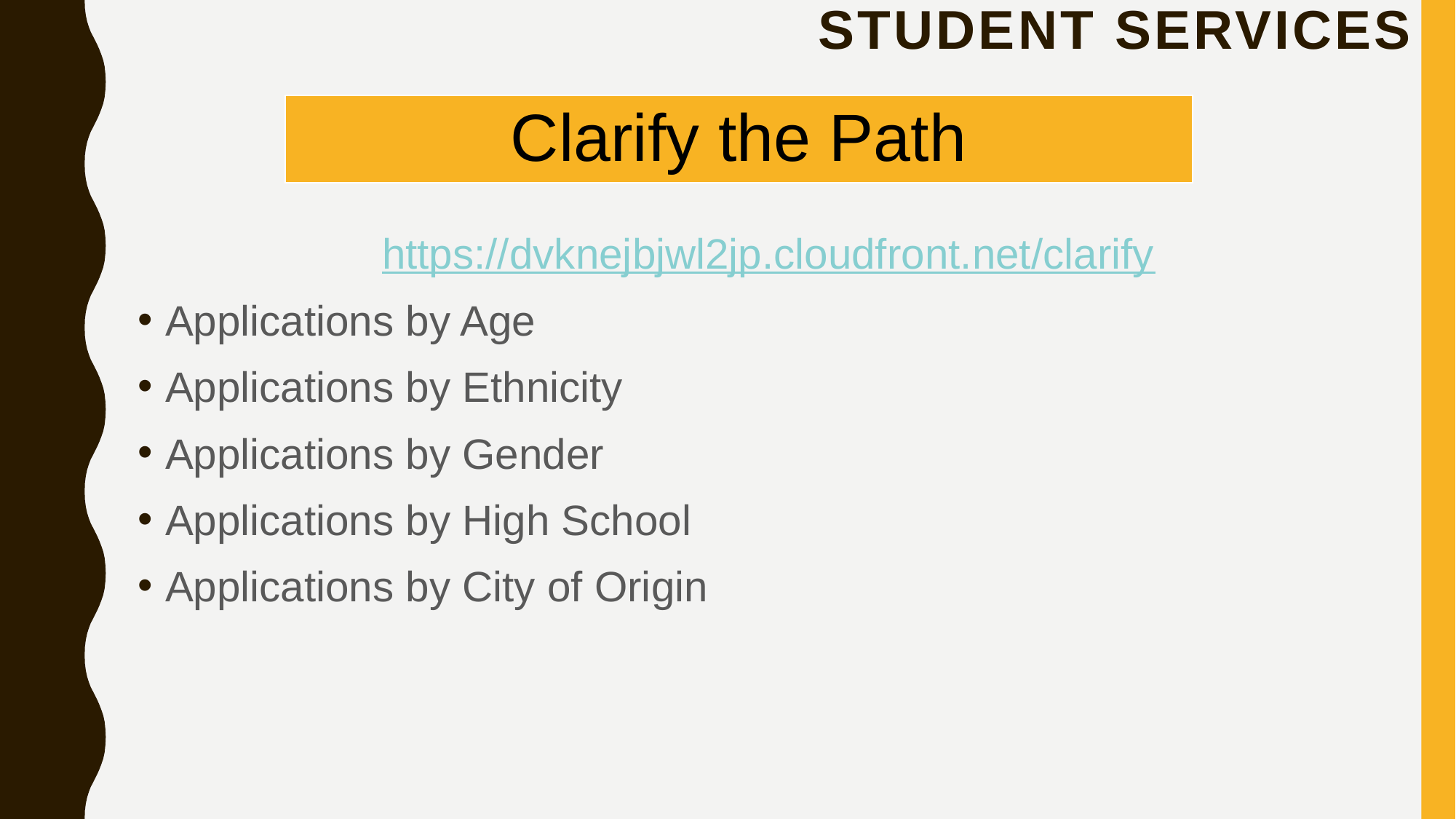

STUDENT SERVICES
| Clarify the Path |
| --- |

https://dvknejbjwl2jp.cloudfront.net/clarify
Applications by Age
Applications by Ethnicity
Applications by Gender
Applications by High School
Applications by City of Origin